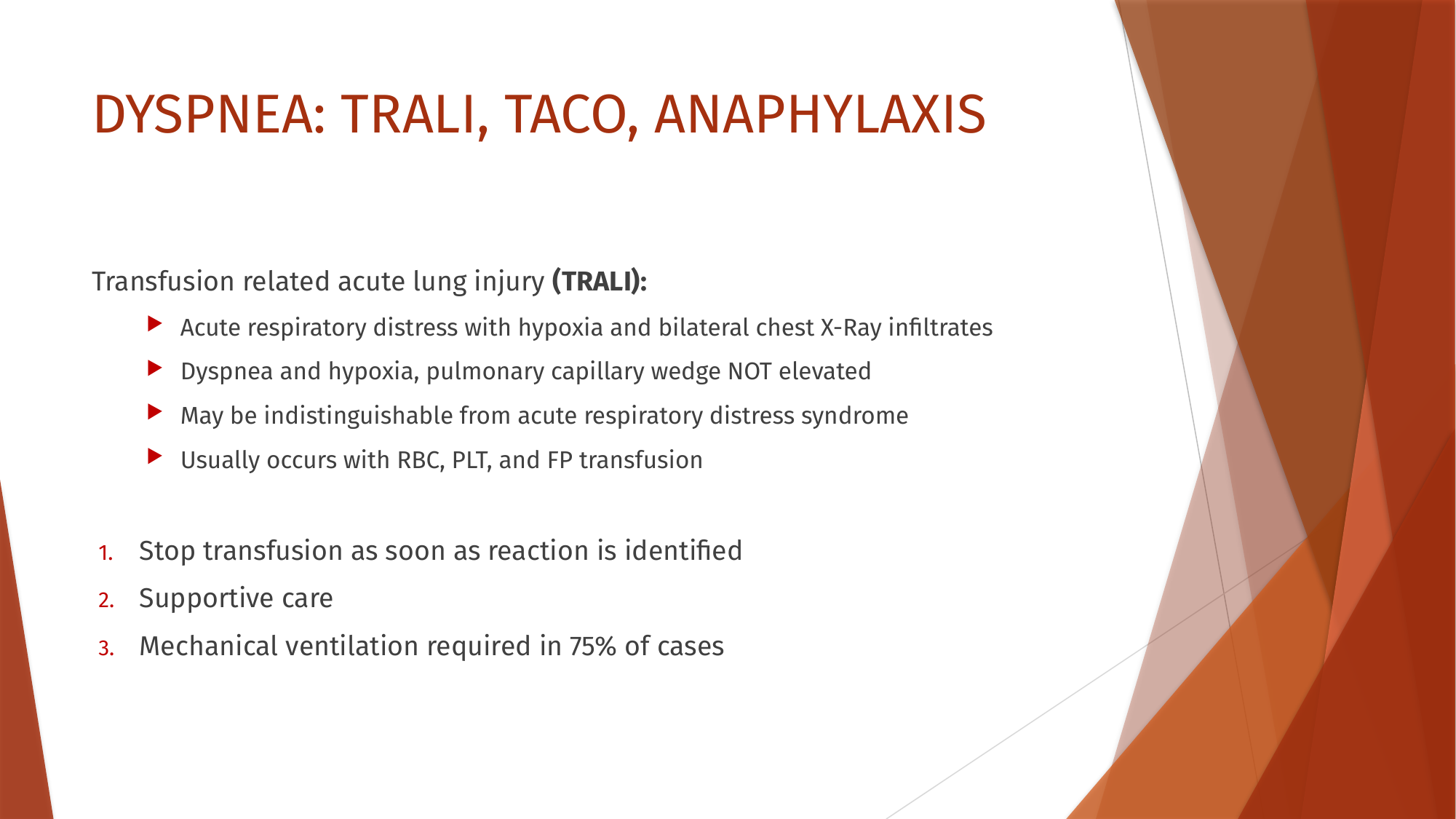

# DYSPNEA: TRALI, TACO, ANAPHYLAXIS
Transfusion related acute lung injury (TRALI):
Acute respiratory distress with hypoxia and bilateral chest X-Ray infiltrates
Dyspnea and hypoxia, pulmonary capillary wedge NOT elevated
May be indistinguishable from acute respiratory distress syndrome
Usually occurs with RBC, PLT, and FP transfusion

Stop transfusion as soon as reaction is identified
Supportive care
Mechanical ventilation required in 75% of cases